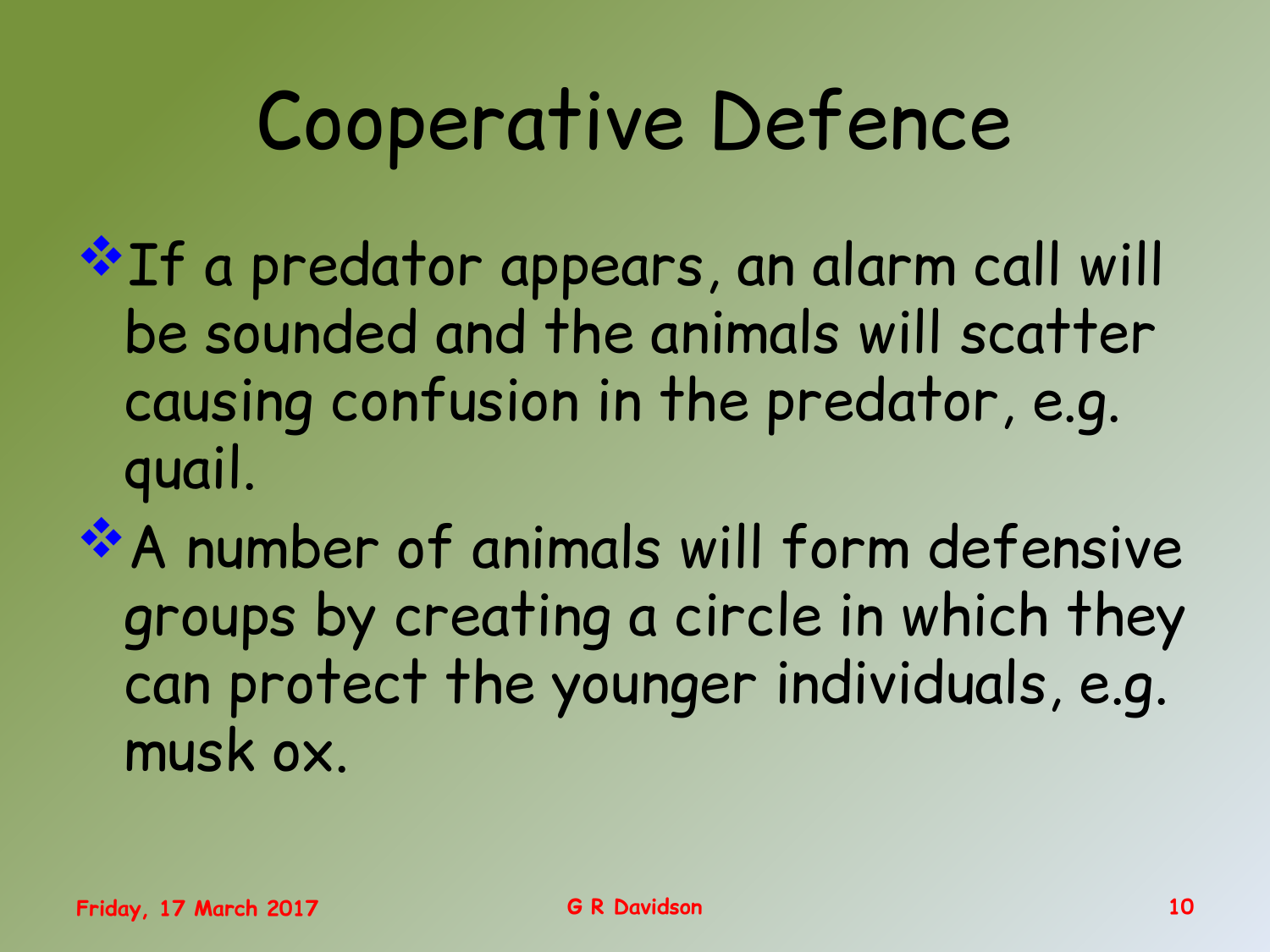

# Cooperative Defence
If a predator appears, an alarm call will be sounded and the animals will scatter causing confusion in the predator, e.g. quail.
A number of animals will form defensive groups by creating a circle in which they can protect the younger individuals, e.g. musk ox.
Friday, 17 March 2017
G R Davidson
10